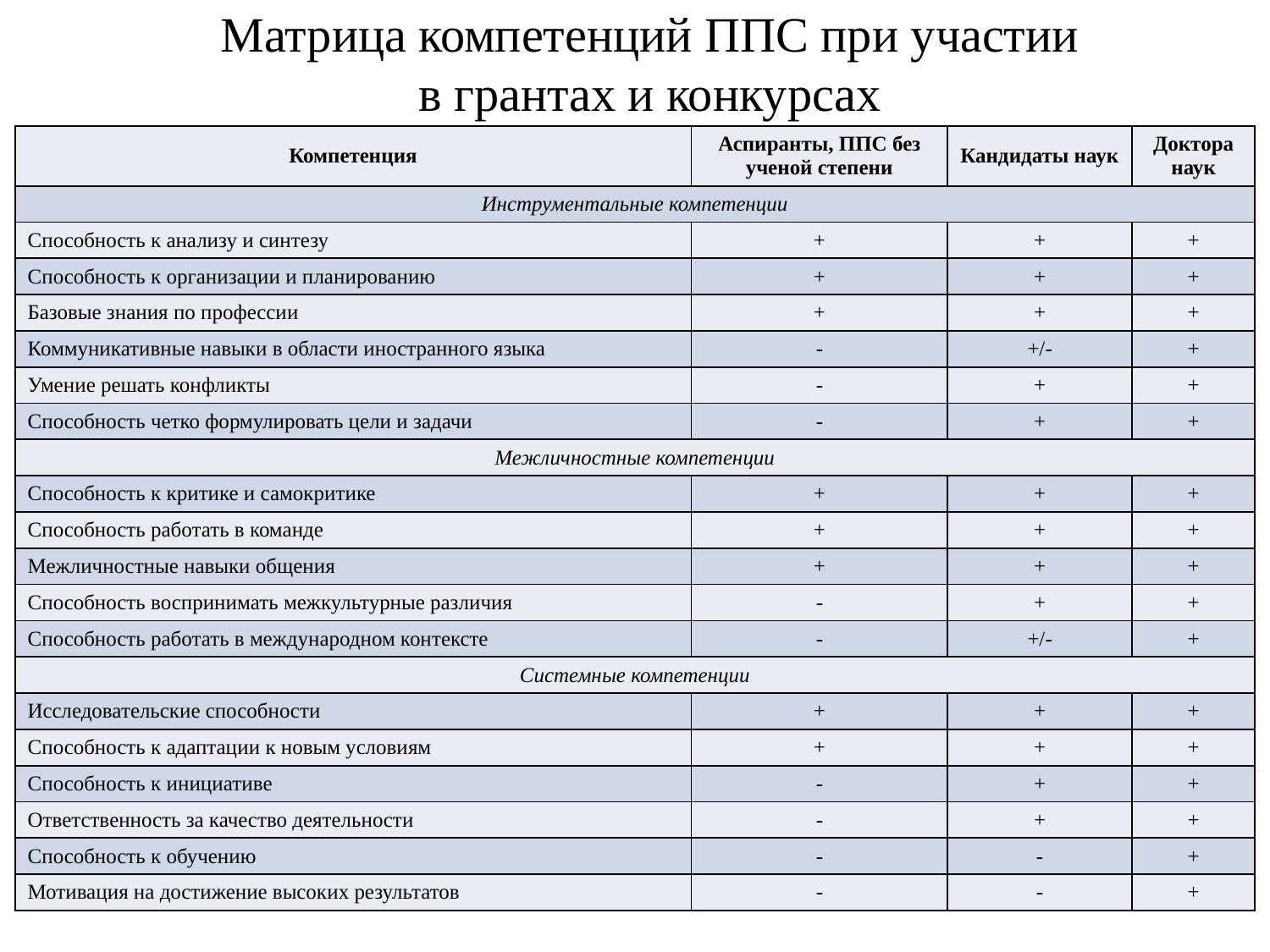

Матрица компетенций ППС при участии в грантах и конкурсах
| Компетенция | Аспиранты, ППС без ученой степени | Кандидаты наук | Доктора наук |
| --- | --- | --- | --- |
| Инструментальные компетенции |  |  |  |
| Способность к анализу и синтезу | + | + | + |
| Способность к организации и планированию | + | + | + |
| Базовые знания по профессии | + | + | + |
| Коммуникативные навыки в области иностранного языка | - | +/- | + |
| Умение решать конфликты | - | + | + |
| Способность четко формулировать цели и задачи | - | + | + |
| Межличностные компетенции |  |  |  |
| Способность к критике и самокритике | + | + | + |
| Способность работать в команде | + | + | + |
| Межличностные навыки общения | + | + | + |
| Способность воспринимать межкультурные различия | - | + | + |
| Способность работать в международном контексте | - | +/- | + |
| Системные компетенции |  |  |  |
| Исследовательские способности | + | + | + |
| Способность к адаптации к новым условиям | + | + | + |
| Способность к инициативе | - | + | + |
| Ответственность за качество деятельности | - | + | + |
| Способность к обучению | - | - | + |
| Мотивация на достижение высоких результатов | - | - | + |